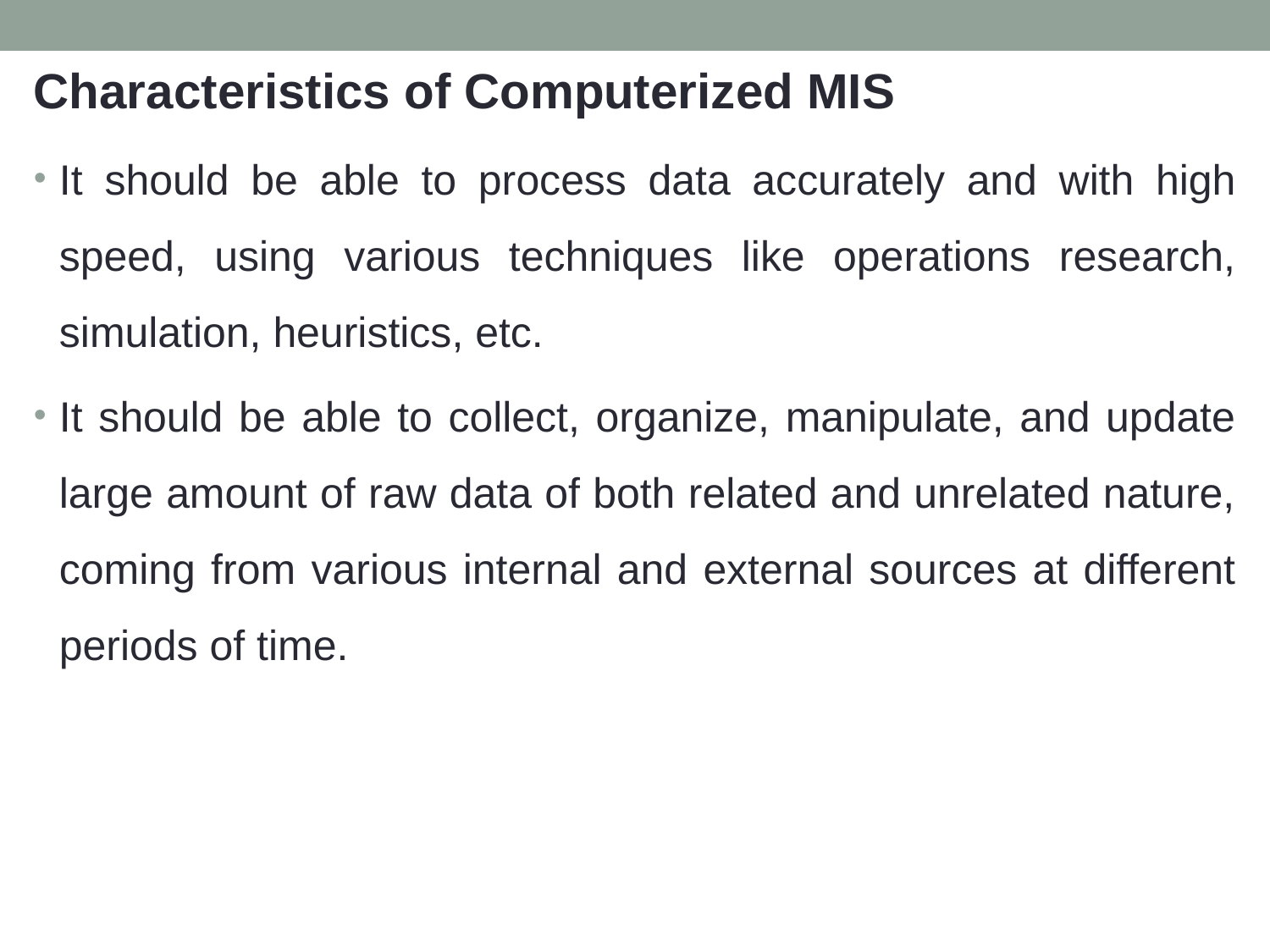

Characteristics of Computerized MIS
It should be able to process data accurately and with high speed, using various techniques like operations research, simulation, heuristics, etc.
It should be able to collect, organize, manipulate, and update large amount of raw data of both related and unrelated nature, coming from various internal and external sources at different periods of time.